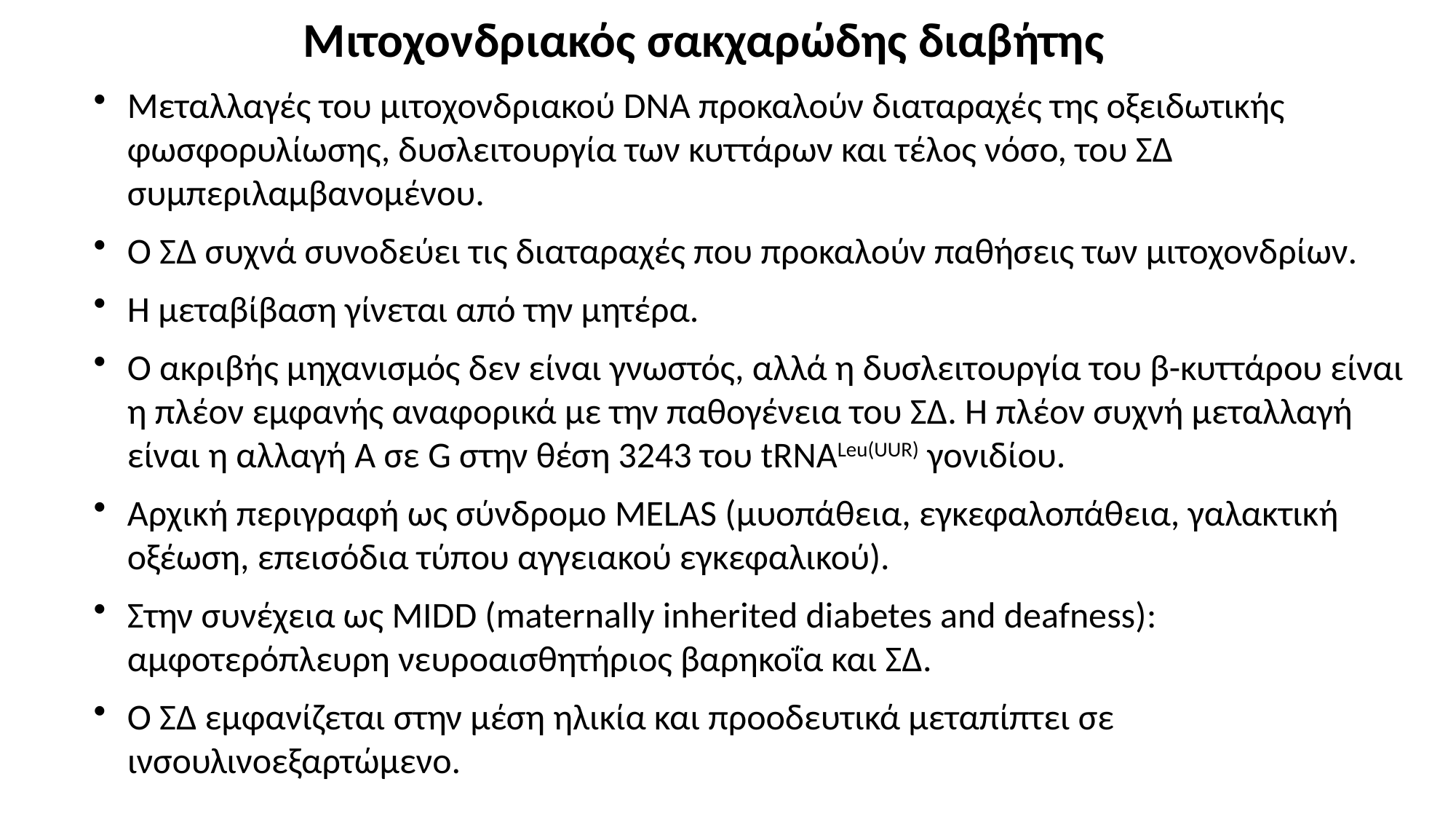

Μιτοχονδριακός σακχαρώδης διαβήτης
Μεταλλαγές του μιτοχονδριακού DNA προκαλούν διαταραχές της οξειδωτικής φωσφορυλίωσης, δυσλειτουργία των κυττάρων και τέλος νόσο, του ΣΔ συμπεριλαμβανομένου.
Ο ΣΔ συχνά συνοδεύει τις διαταραχές που προκαλούν παθήσεις των μιτοχονδρίων.
Η μεταβίβαση γίνεται από την μητέρα.
Ο ακριβής μηχανισμός δεν είναι γνωστός, αλλά η δυσλειτουργία του β-κυττάρου είναι η πλέον εμφανής αναφορικά με την παθογένεια του ΣΔ. Η πλέον συχνή μεταλλαγή είναι η αλλαγή Α σε G στην θέση 3243 του tRNALeu(UUR) γονιδίου.
Αρχική περιγραφή ως σύνδρομο MELAS (μυοπάθεια, εγκεφαλοπάθεια, γαλακτική οξέωση, επεισόδια τύπου αγγειακού εγκεφαλικού).
Στην συνέχεια ως MIDD (maternally inherited diabetes and deafness): αμφοτερόπλευρη νευροαισθητήριος βαρηκοΐα και ΣΔ.
Ο ΣΔ εμφανίζεται στην μέση ηλικία και προοδευτικά μεταπίπτει σε ινσουλινοεξαρτώμενο.